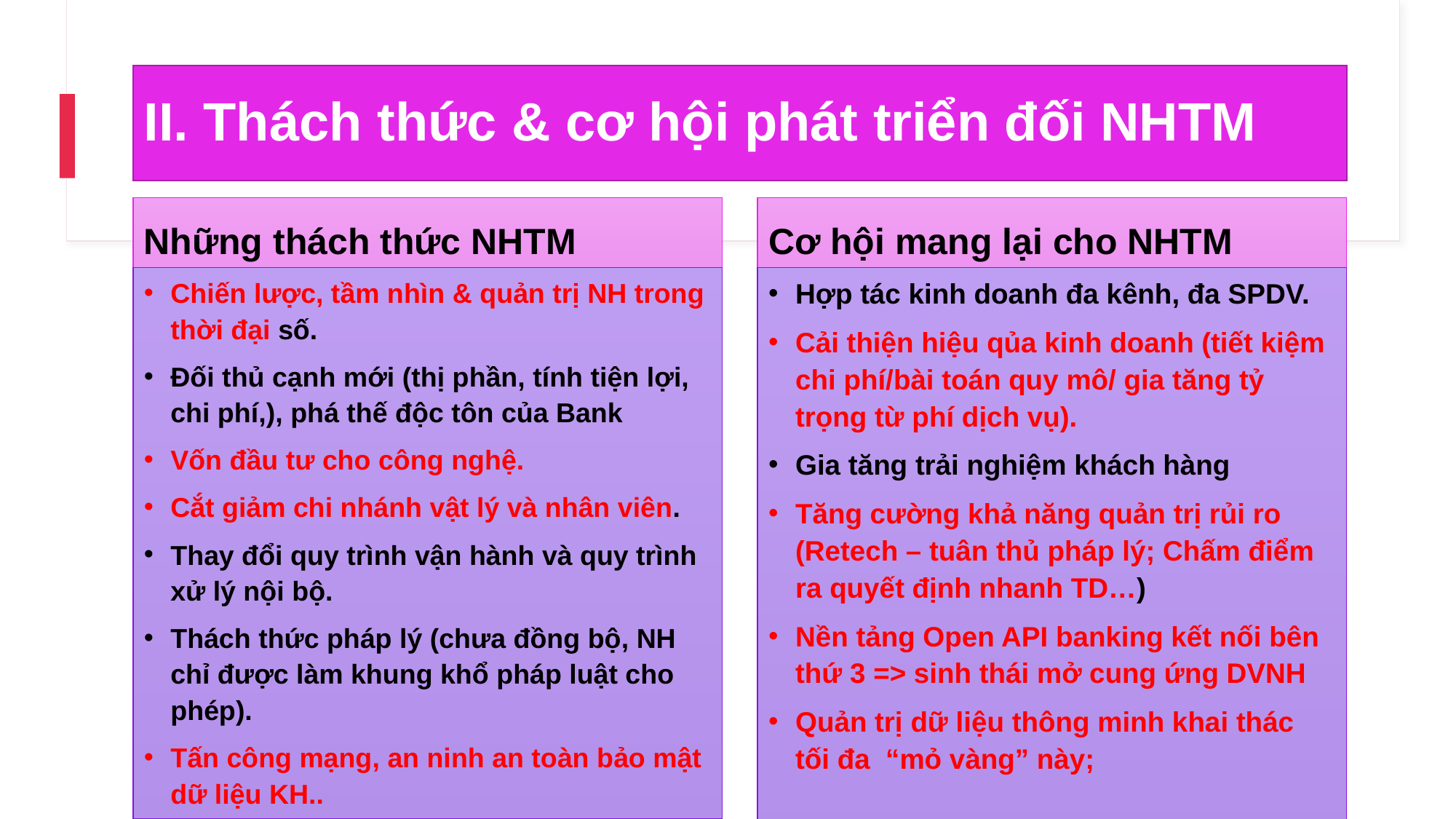

# II. Thách thức & cơ hội phát triển đối NHTM
Những thách thức NHTM
Cơ hội mang lại cho NHTM
Chiến lược, tầm nhìn & quản trị NH trong thời đại số.
Đối thủ cạnh mới (thị phần, tính tiện lợi, chi phí,), phá thế độc tôn của Bank
Vốn đầu tư cho công nghệ.
Cắt giảm chi nhánh vật lý và nhân viên.
Thay đổi quy trình vận hành và quy trình xử lý nội bộ.
Thách thức pháp lý (chưa đồng bộ, NH chỉ được làm khung khổ pháp luật cho phép).
Tấn công mạng, an ninh an toàn bảo mật dữ liệu KH..

Hợp tác kinh doanh đa kênh, đa SPDV.
Cải thiện hiệu qủa kinh doanh (tiết kiệm chi phí/bài toán quy mô/ gia tăng tỷ trọng từ phí dịch vụ).
Gia tăng trải nghiệm khách hàng
Tăng cường khả năng quản trị rủi ro (Retech – tuân thủ pháp lý; Chấm điểm ra quyết định nhanh TD…)
Nền tảng Open API banking kết nối bên thứ 3 => sinh thái mở cung ứng DVNH
Quản trị dữ liệu thông minh khai thác tối đa  “mỏ vàng” này;